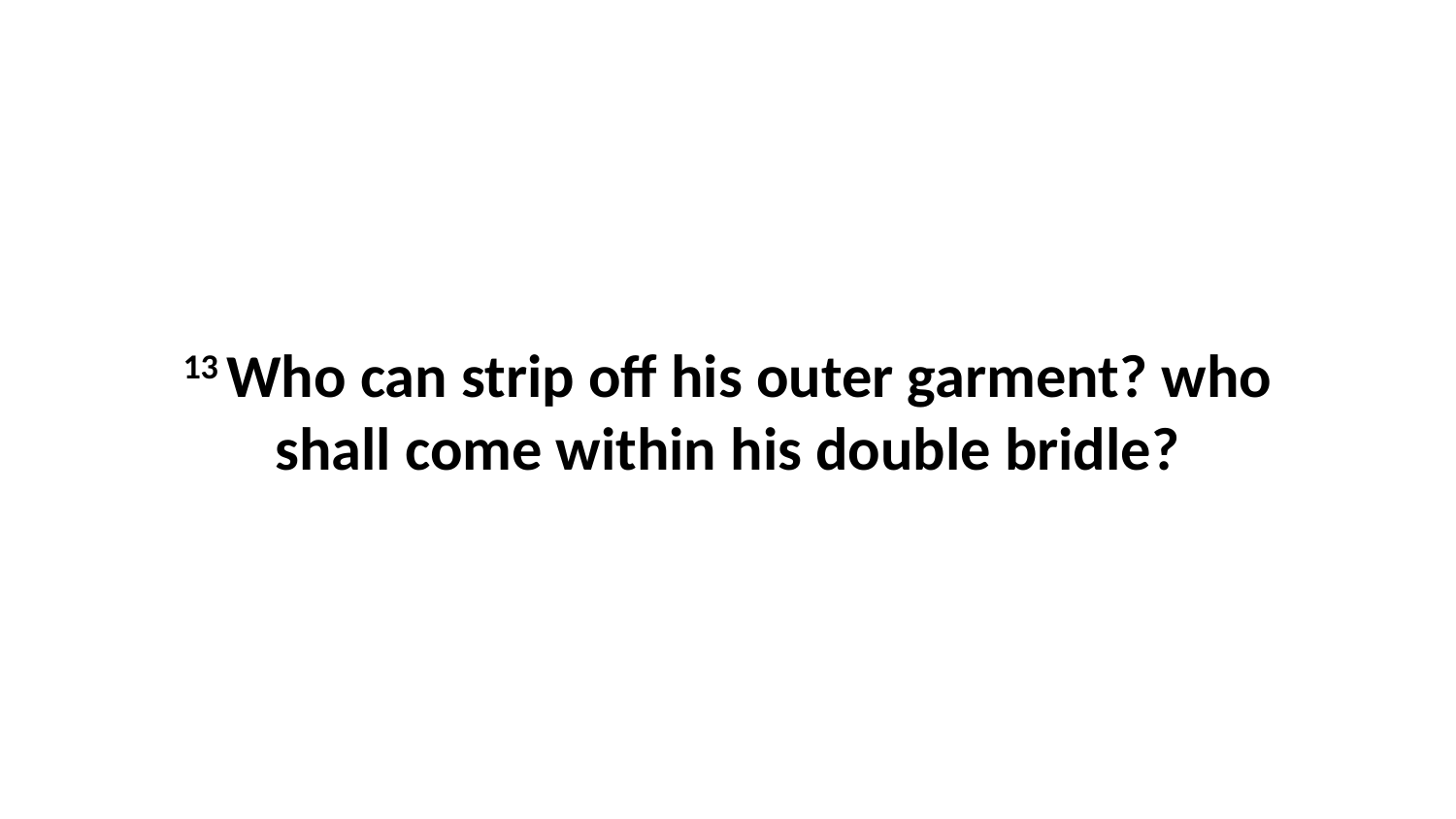

13 Who can strip off his outer garment? who shall come within his double bridle?